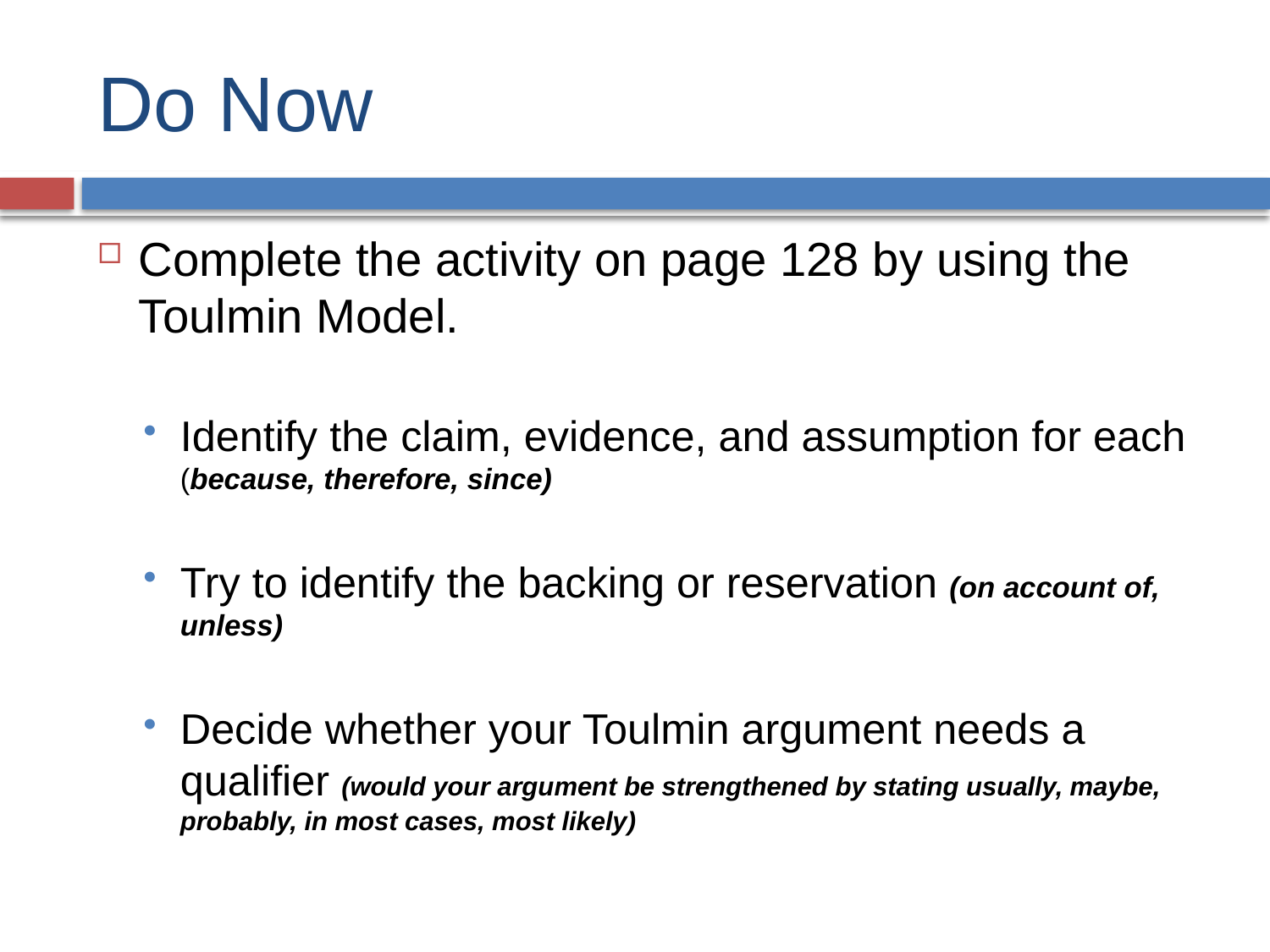

# Do Now
Complete the activity on page 128 by using the Toulmin Model.
Identify the claim, evidence, and assumption for each (because, therefore, since)
Try to identify the backing or reservation (on account of, unless)
Decide whether your Toulmin argument needs a qualifier (would your argument be strengthened by stating usually, maybe, probably, in most cases, most likely)